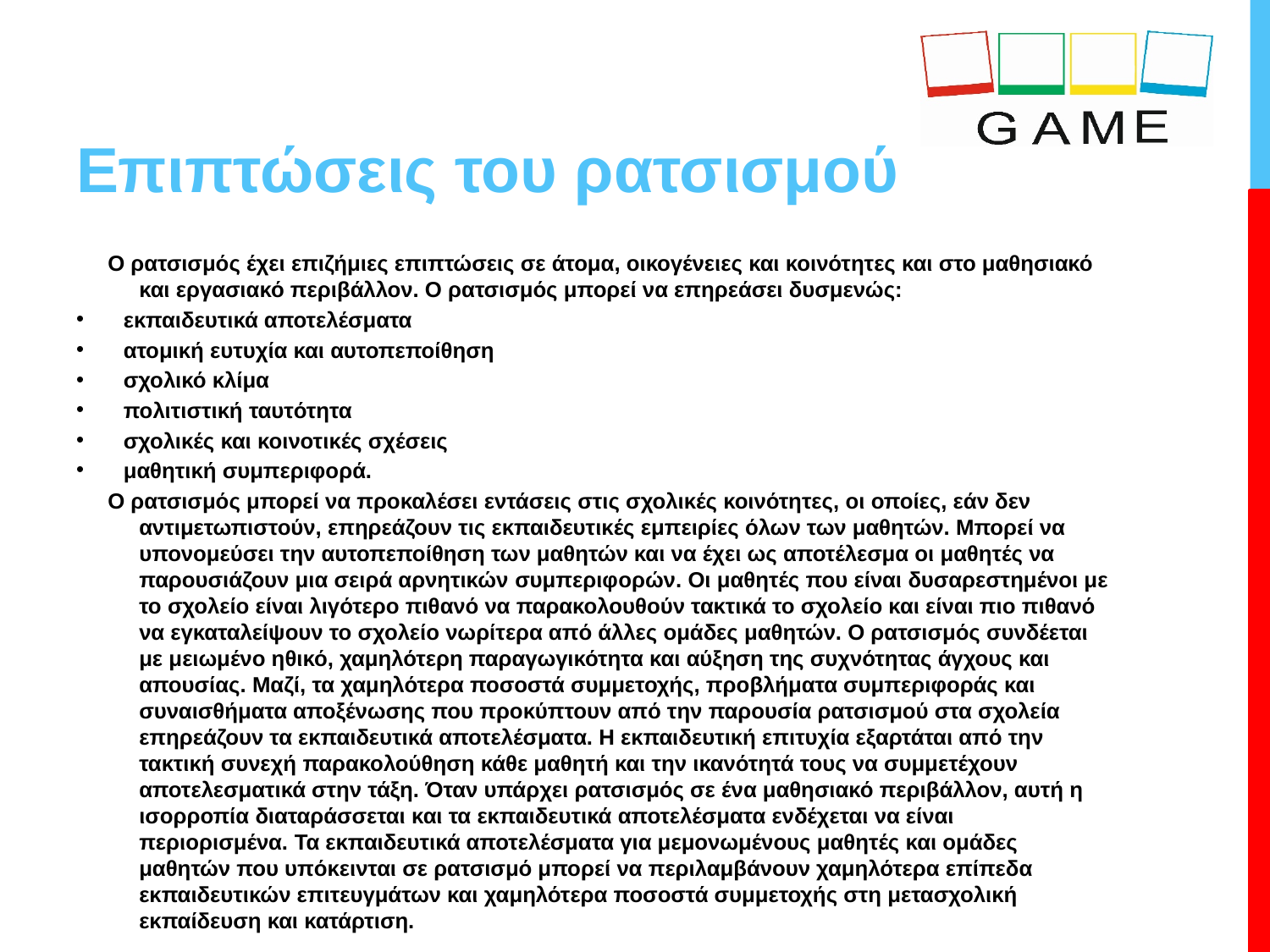

# Επιπτώσεις του ρατσισμού
Ο ρατσισμός έχει επιζήμιες επιπτώσεις σε άτομα, οικογένειες και κοινότητες και στο μαθησιακό και εργασιακό περιβάλλον. Ο ρατσισμός μπορεί να επηρεάσει δυσμενώς:
εκπαιδευτικά αποτελέσματα
ατομική ευτυχία και αυτοπεποίθηση
σχολικό κλίμα
πολιτιστική ταυτότητα
σχολικές και κοινοτικές σχέσεις
μαθητική συμπεριφορά.
Ο ρατσισμός μπορεί να προκαλέσει εντάσεις στις σχολικές κοινότητες, οι οποίες, εάν δεν αντιμετωπιστούν, επηρεάζουν τις εκπαιδευτικές εμπειρίες όλων των μαθητών. Μπορεί να υπονομεύσει την αυτοπεποίθηση των μαθητών και να έχει ως αποτέλεσμα οι μαθητές να παρουσιάζουν μια σειρά αρνητικών συμπεριφορών. Οι μαθητές που είναι δυσαρεστημένοι με το σχολείο είναι λιγότερο πιθανό να παρακολουθούν τακτικά το σχολείο και είναι πιο πιθανό να εγκαταλείψουν το σχολείο νωρίτερα από άλλες ομάδες μαθητών. Ο ρατσισμός συνδέεται με μειωμένο ηθικό, χαμηλότερη παραγωγικότητα και αύξηση της συχνότητας άγχους και απουσίας. Μαζί, τα χαμηλότερα ποσοστά συμμετοχής, προβλήματα συμπεριφοράς και συναισθήματα αποξένωσης που προκύπτουν από την παρουσία ρατσισμού στα σχολεία επηρεάζουν τα εκπαιδευτικά αποτελέσματα. Η εκπαιδευτική επιτυχία εξαρτάται από την τακτική συνεχή παρακολούθηση κάθε μαθητή και την ικανότητά τους να συμμετέχουν αποτελεσματικά στην τάξη. Όταν υπάρχει ρατσισμός σε ένα μαθησιακό περιβάλλον, αυτή η ισορροπία διαταράσσεται και τα εκπαιδευτικά αποτελέσματα ενδέχεται να είναι περιορισμένα. Τα εκπαιδευτικά αποτελέσματα για μεμονωμένους μαθητές και ομάδες μαθητών που υπόκεινται σε ρατσισμό μπορεί να περιλαμβάνουν χαμηλότερα επίπεδα εκπαιδευτικών επιτευγμάτων και χαμηλότερα ποσοστά συμμετοχής στη μετασχολική εκπαίδευση και κατάρτιση.